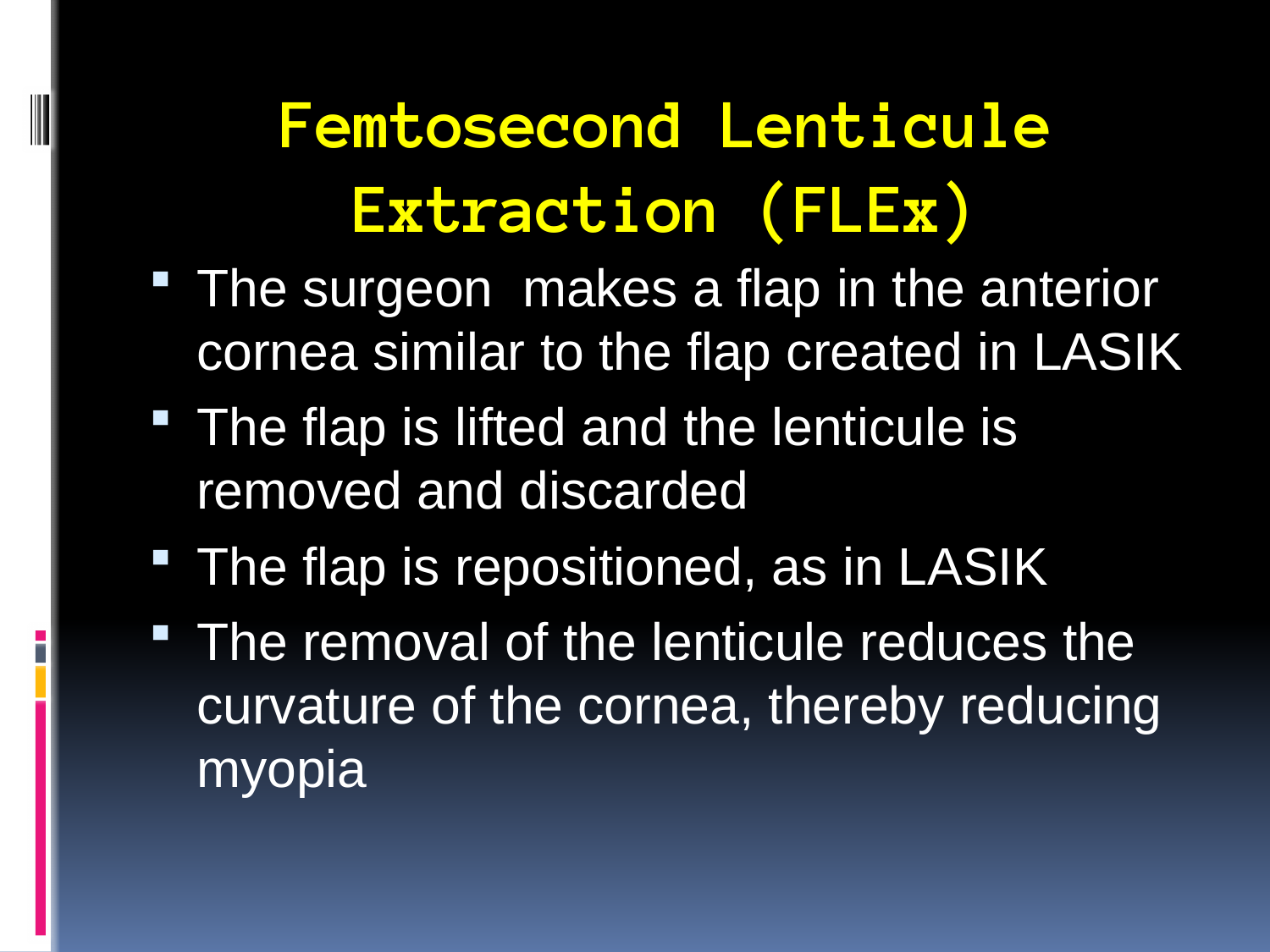

# Femtosecond Lenticule Extraction (FLEx)
The surgeon  makes a flap in the anterior cornea similar to the flap created in LASIK
The flap is lifted and the lenticule is removed and discarded
The flap is repositioned, as in LASIK
The removal of the lenticule reduces the curvature of the cornea, thereby reducing myopia